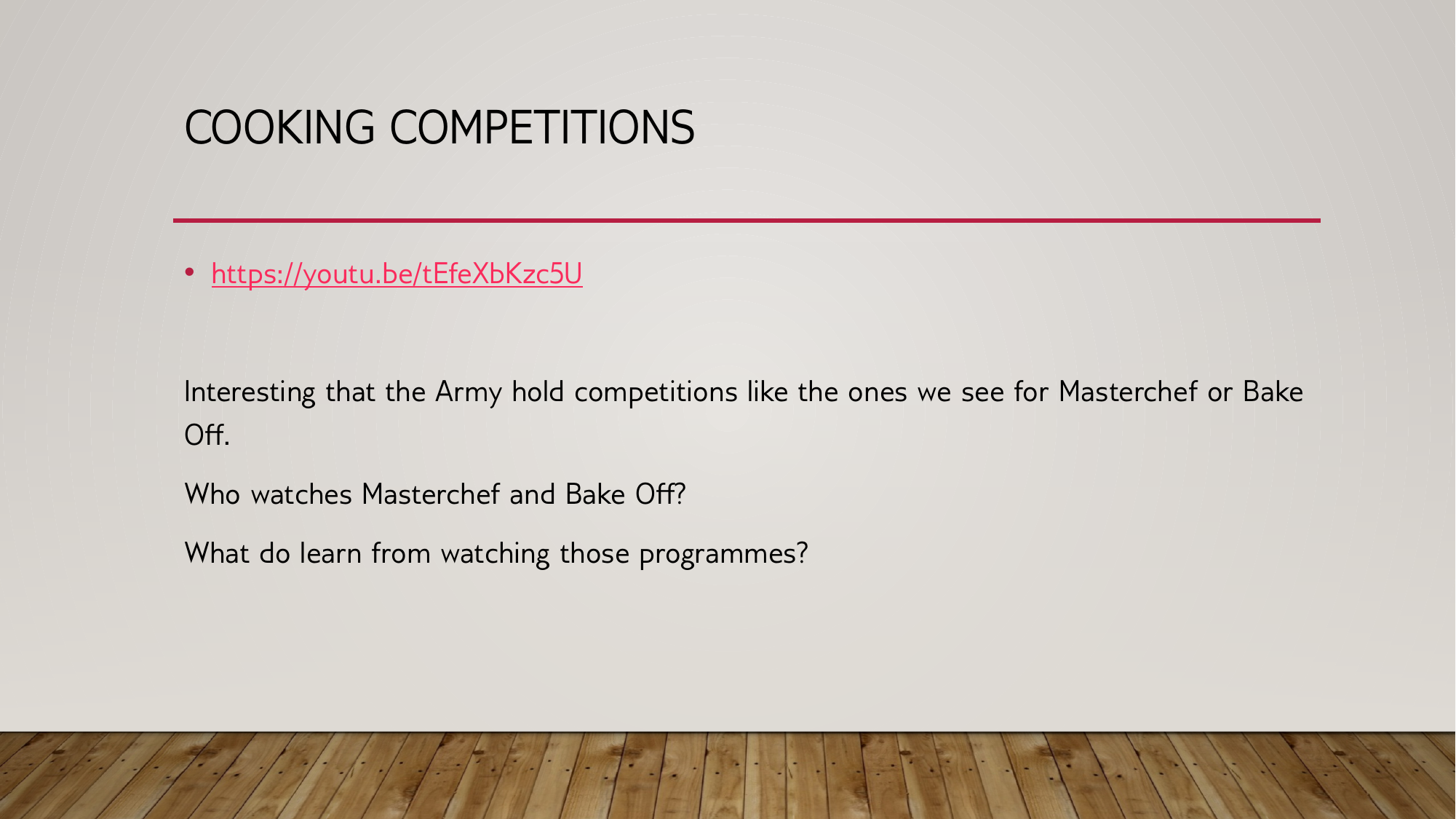

# Cooking competitions
https://youtu.be/tEfeXbKzc5U

Interesting that the Army hold competitions like the ones we see for Masterchef or Bake Off.
Who watches Masterchef and Bake Off?
What do learn from watching those programmes?